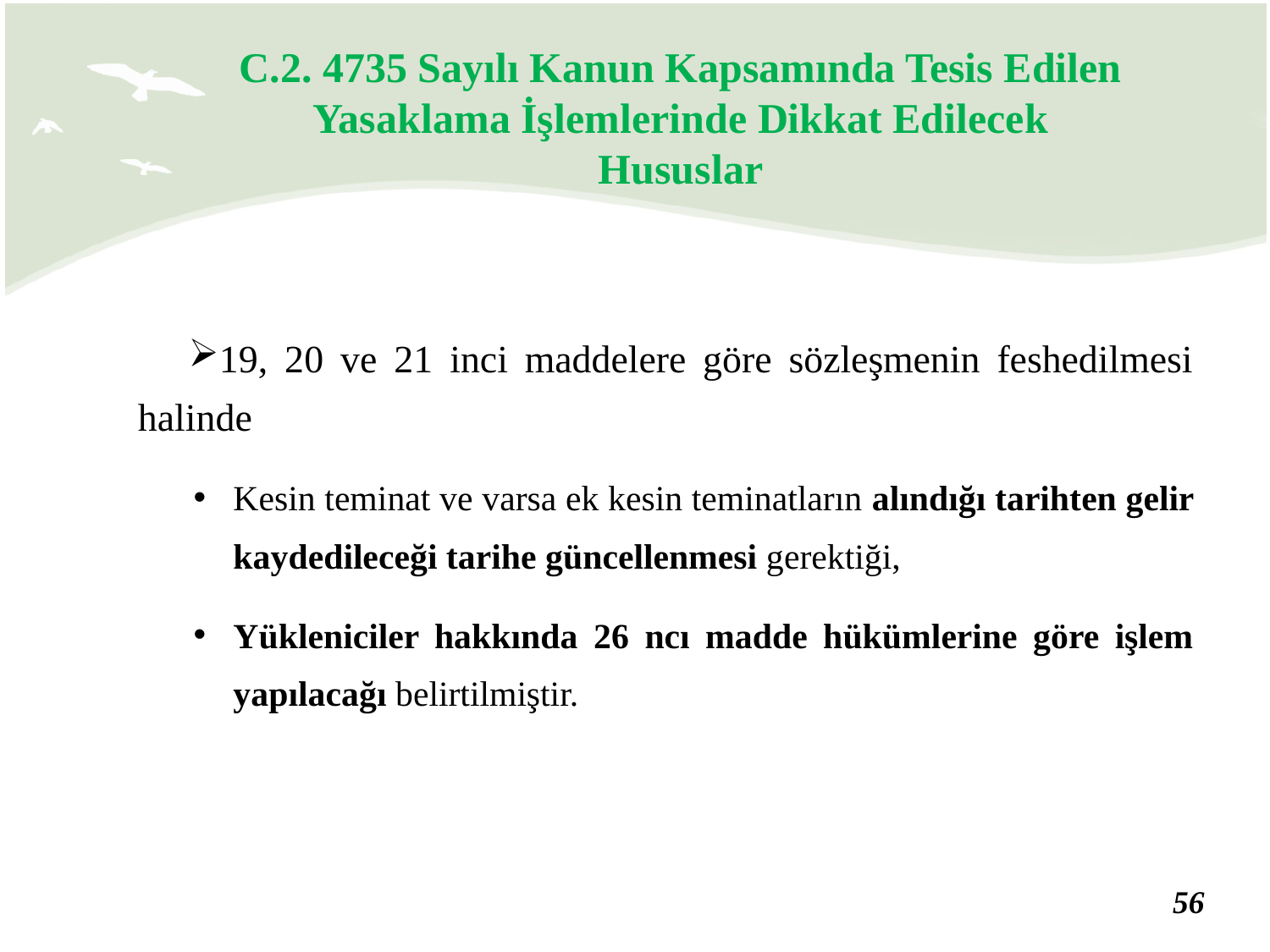

C.2. 4735 Sayılı Kanun Kapsamında Tesis Edilen Yasaklama İşlemlerinde Dikkat Edilecek Hususlar
19, 20 ve 21 inci maddelere göre sözleşmenin feshedilmesi halinde
Kesin teminat ve varsa ek kesin teminatların alındığı tarihten gelir kaydedileceği tarihe güncellenmesi gerektiği,
Yükleniciler hakkında 26 ncı madde hükümlerine göre işlem yapılacağı belirtilmiştir.